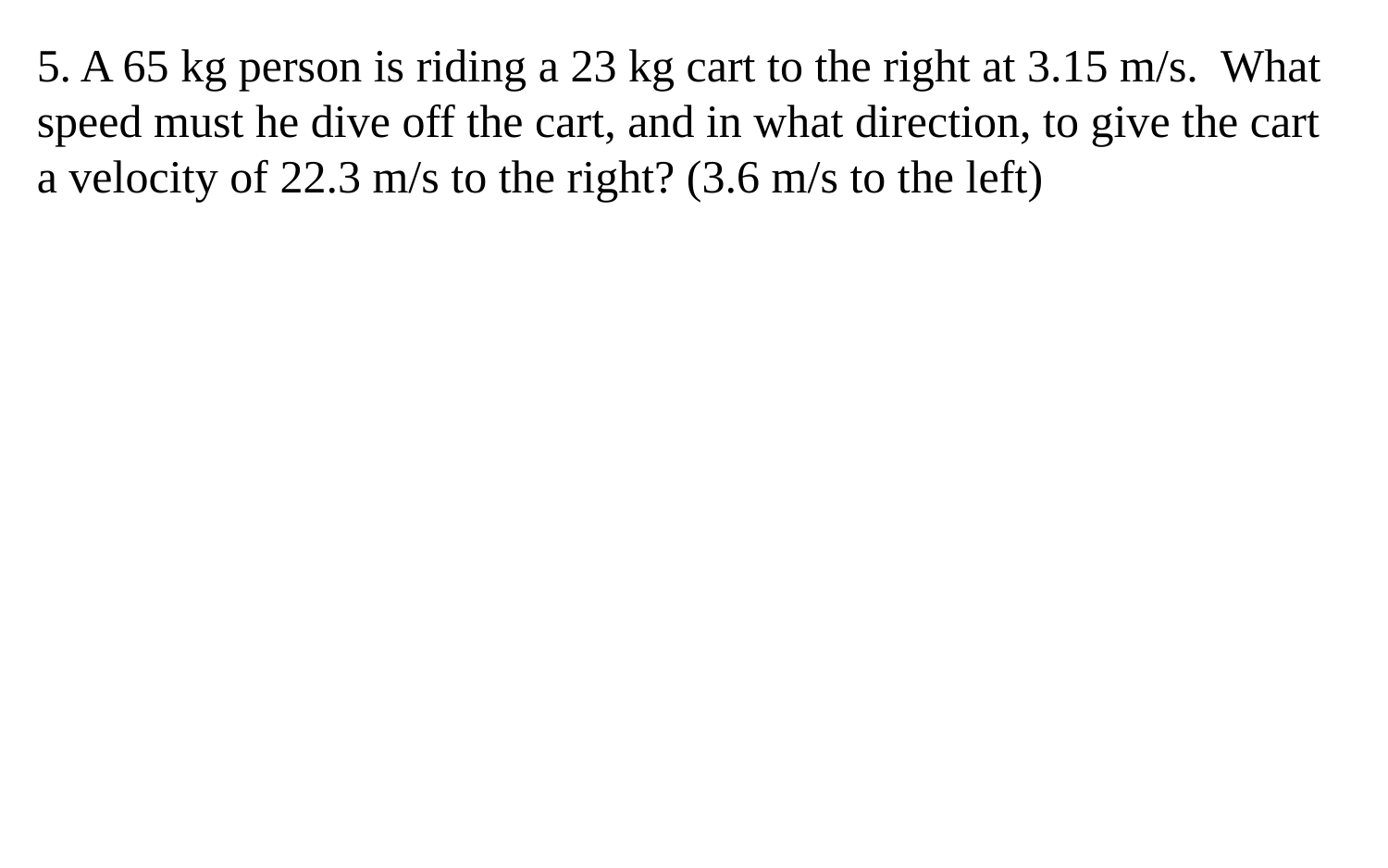

5. A 65 kg person is riding a 23 kg cart to the right at 3.15 m/s.  What speed must he dive off the cart, and in what direction, to give the cart a velocity of 22.3 m/s to the right? (3.6 m/s to the left)